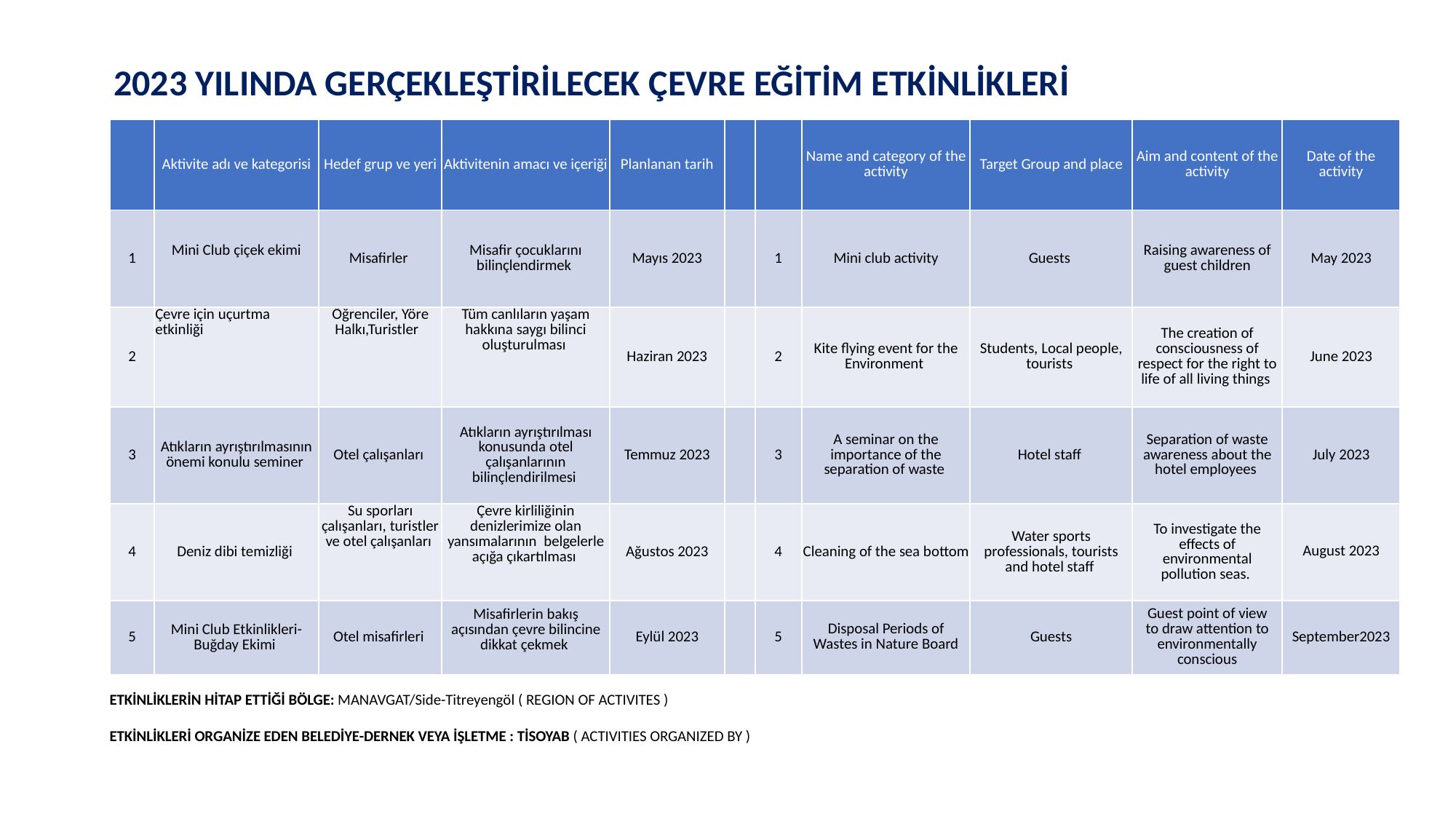

2023 YILINDA GERÇEKLEŞTİRİLECEK ÇEVRE EĞİTİM ETKİNLİKLERİ
|  | Aktivite adı ve kategorisi | Hedef grup ve yeri | Aktivitenin amacı ve içeriği | Planlanan tarih |  |  | Name and category of the activity | Target Group and place | Aim and content of the activity | Date of the activity |
| --- | --- | --- | --- | --- | --- | --- | --- | --- | --- | --- |
| 1 | Mini Club çiçek ekimi | Misafirler | Misafir çocuklarını bilinçlendirmek | Mayıs 2023 |  | 1 | Mini club activity | Guests | Raising awareness of guest children | May 2023 |
| 2 | Çevre için uçurtma etkinliği | Öğrenciler, Yöre Halkı,Turistler | Tüm canlıların yaşam hakkına saygı bilinci oluşturulması | Haziran 2023 |  | 2 | Kite flying event for the Environment | Students, Local people, tourists | The creation of consciousness of respect for the right to life of all living things | June 2023 |
| 3 | Atıkların ayrıştırılmasının önemi konulu seminer | Otel çalışanları | Atıkların ayrıştırılması konusunda otel çalışanlarının bilinçlendirilmesi | Temmuz 2023 |  | 3 | A seminar on the importance of the separation of waste | Hotel staff | Separation of waste awareness about the hotel employees | July 2023 |
| 4 | Deniz dibi temizliği | Su sporları çalışanları, turistler ve otel çalışanları | Çevre kirliliğinin denizlerimize olan yansımalarının belgelerle açığa çıkartılması | Ağustos 2023 |  | 4 | Cleaning of the sea bottom | Water sports professionals, tourists and hotel staff | To investigate the effects of environmental pollution seas. | August 2023 |
| 5 | Mini Club Etkinlikleri-Buğday Ekimi | Otel misafirleri | Misafirlerin bakış açısından çevre bilincine dikkat çekmek | Eylül 2023 |  | 5 | Disposal Periods of Wastes in Nature Board | Guests | Guest point of view to draw attention to environmentally conscious | September2023 |
ETKİNLİKLERİN HİTAP ETTİĞİ BÖLGE: MANAVGAT/Side-Titreyengöl ( REGION OF ACTIVITES )

ETKİNLİKLERİ ORGANİZE EDEN BELEDİYE-DERNEK VEYA İŞLETME : TİSOYAB ( ACTIVITIES ORGANIZED BY )